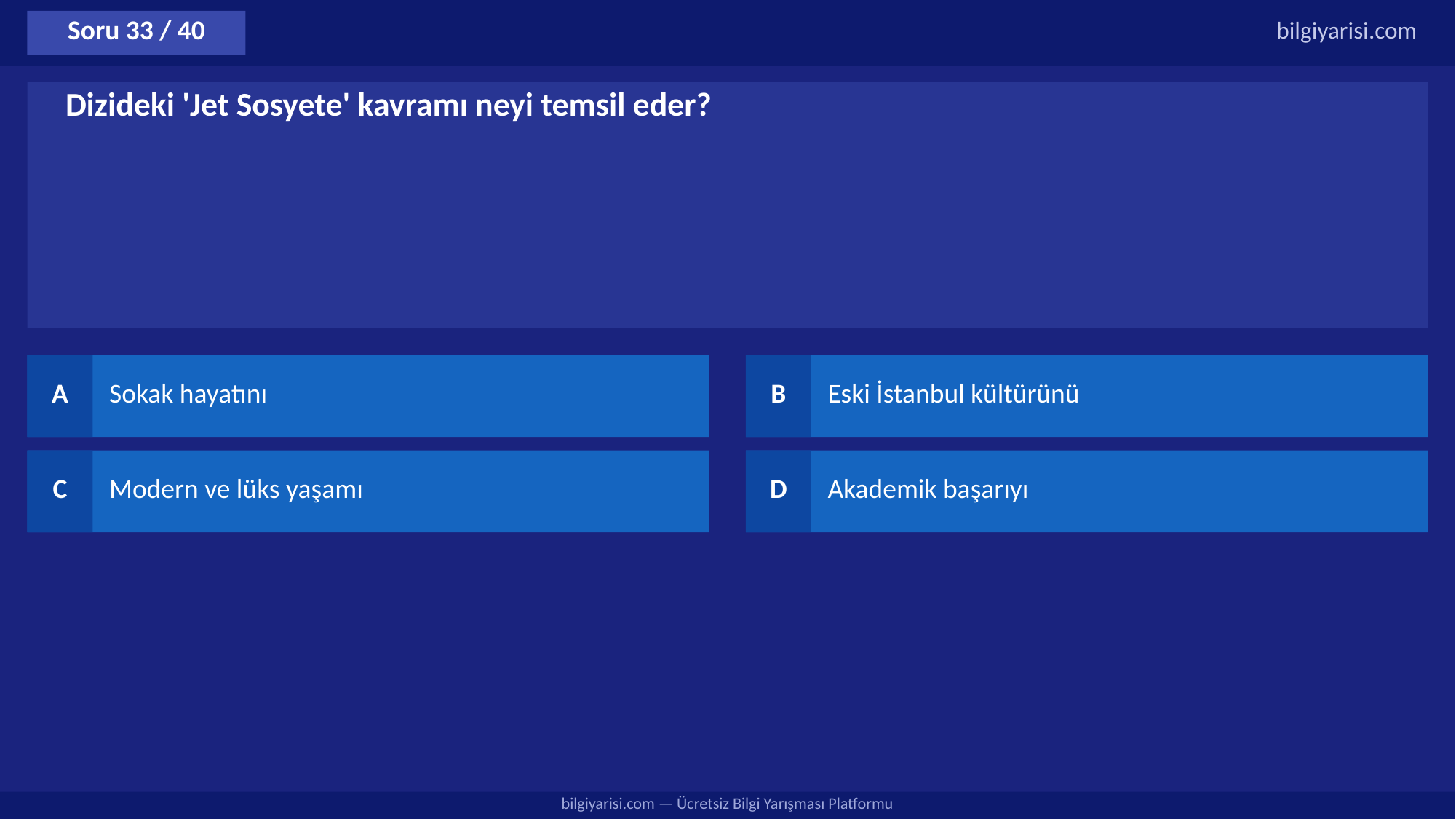

Soru 33 / 40
bilgiyarisi.com

Dizideki 'Jet Sosyete' kavramı neyi temsil eder?

A
Sokak hayatını

B
Eski İstanbul kültürünü

C
Modern ve lüks yaşamı

D
Akademik başarıyı
bilgiyarisi.com — Ücretsiz Bilgi Yarışması Platformu